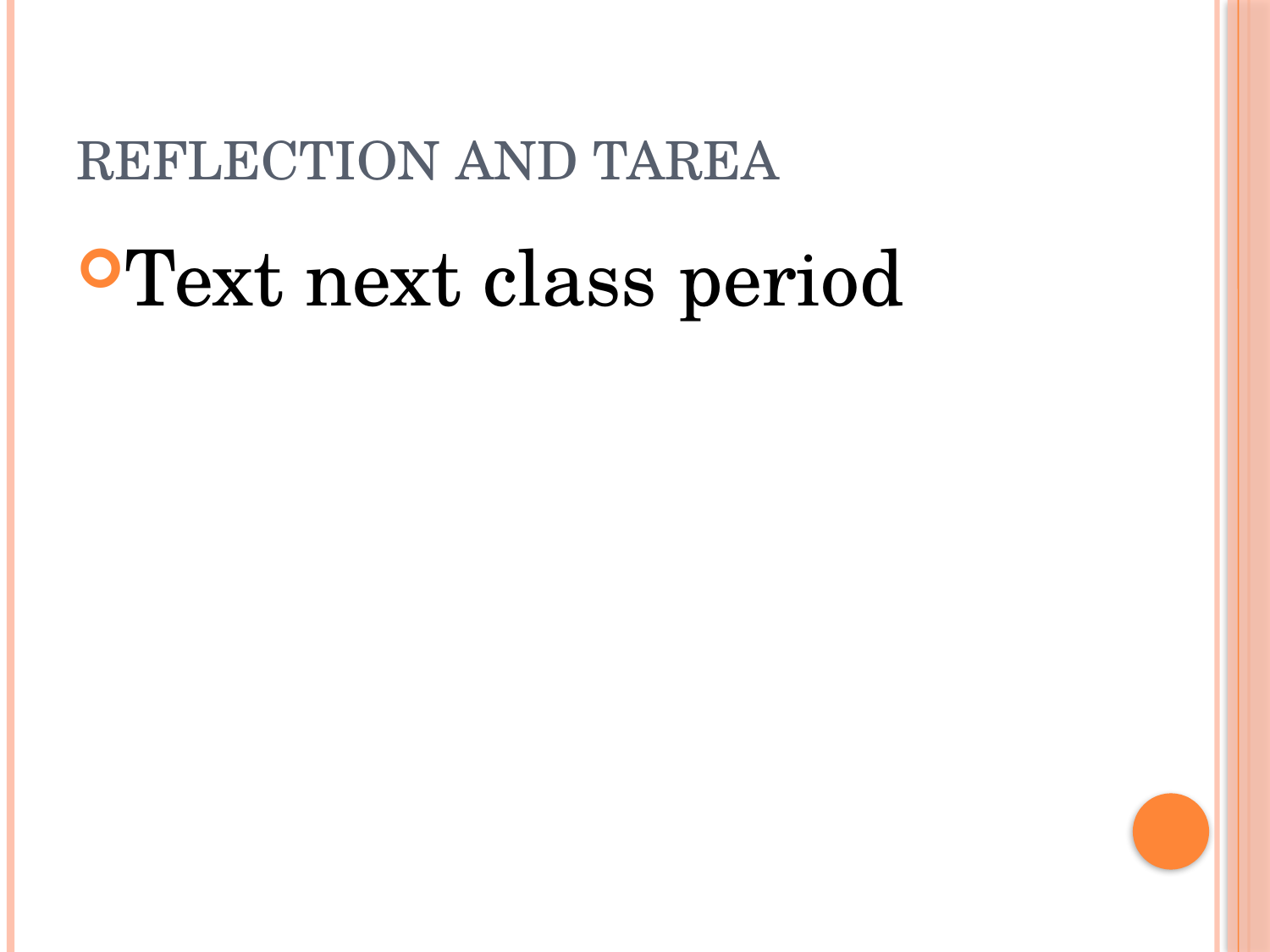

# REFLECTION AND TAREA
Text next class period